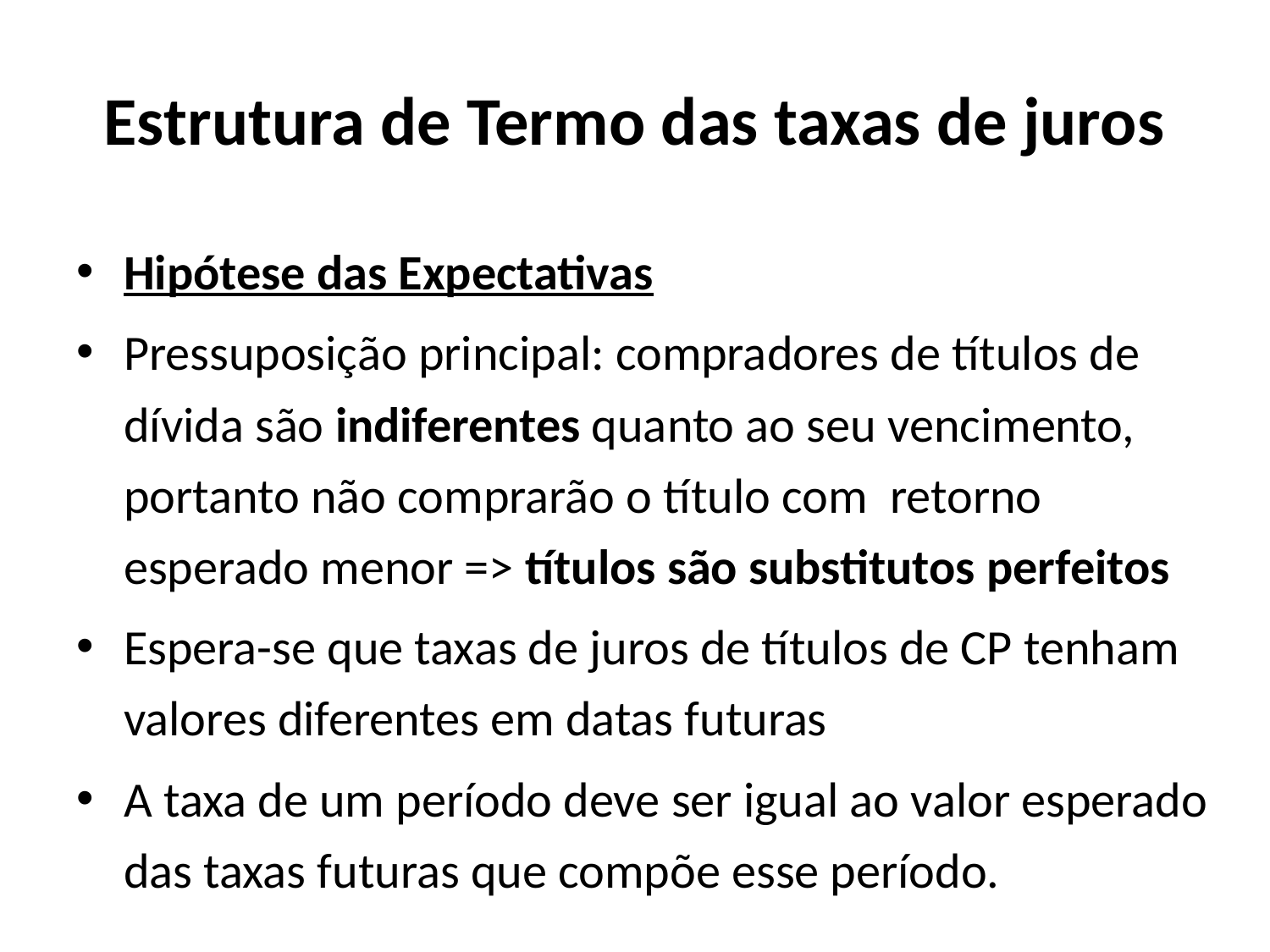

# Estrutura de Termo das taxas de juros
Hipótese das Expectativas
Pressuposição principal: compradores de títulos de dívida são indiferentes quanto ao seu vencimento, portanto não comprarão o título com  retorno esperado menor => títulos são substitutos perfeitos
Espera-se que taxas de juros de títulos de CP tenham valores diferentes em datas futuras
A taxa de um período deve ser igual ao valor esperado das taxas futuras que compõe esse período.